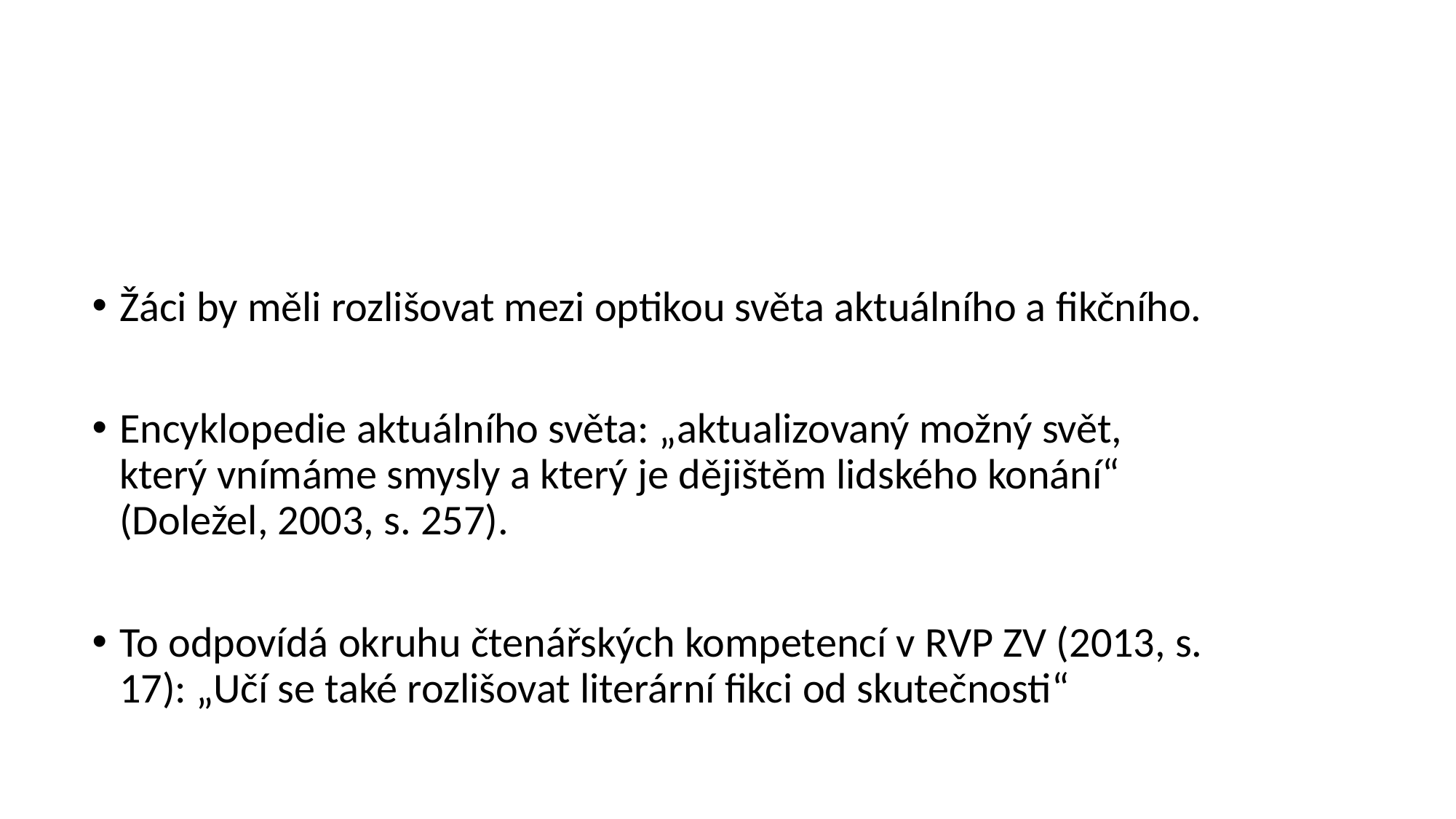

#
Žáci by měli rozlišovat mezi optikou světa aktuálního a fikčního.

Encyklopedie aktuálního světa: „aktualizovaný možný svět, který vnímáme smysly a který je dějištěm lidského konání“ (Doležel, 2003, s. 257).

To odpovídá okruhu čtenářských kompetencí v RVP ZV (2013, s. 17): „Učí se také rozlišovat literární fikci od skutečnosti“